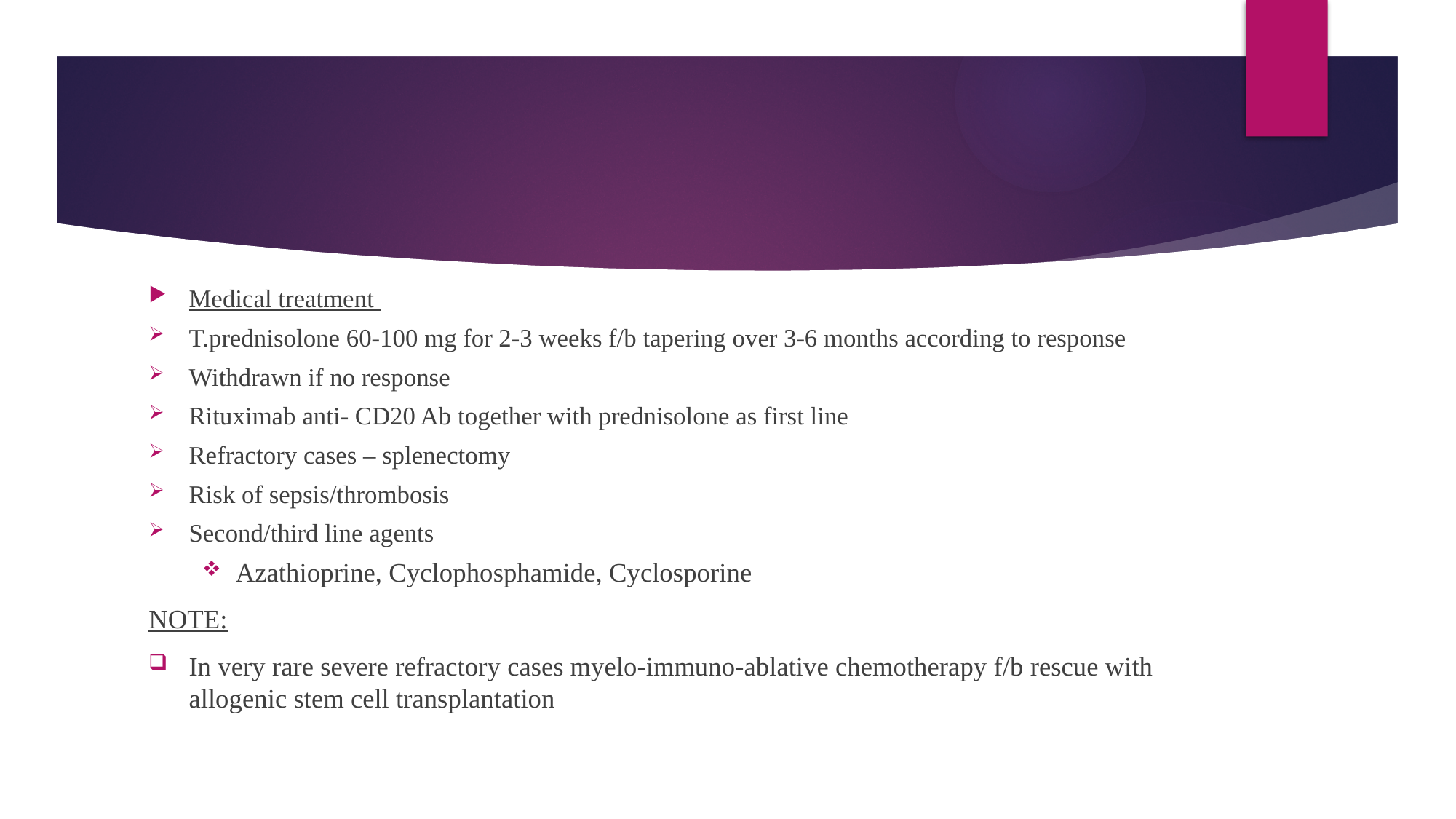

#
Medical treatment
T.prednisolone 60-100 mg for 2-3 weeks f/b tapering over 3-6 months according to response
Withdrawn if no response
Rituximab anti- CD20 Ab together with prednisolone as first line
Refractory cases – splenectomy
Risk of sepsis/thrombosis
Second/third line agents
Azathioprine, Cyclophosphamide, Cyclosporine
NOTE:
In very rare severe refractory cases myelo-immuno-ablative chemotherapy f/b rescue with allogenic stem cell transplantation